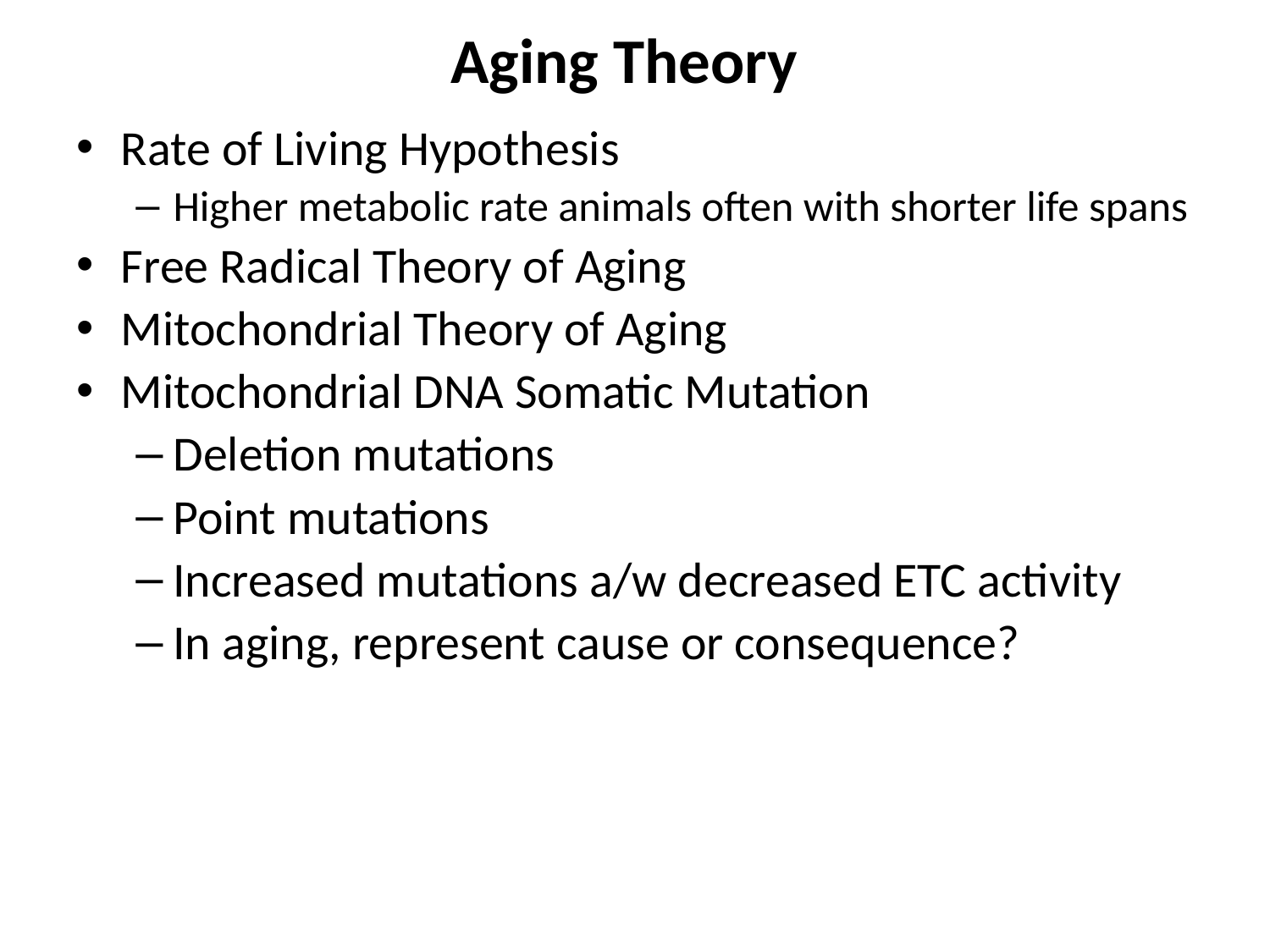

# Aging Theory
Rate of Living Hypothesis
Higher metabolic rate animals often with shorter life spans
Free Radical Theory of Aging
Mitochondrial Theory of Aging
Mitochondrial DNA Somatic Mutation
Deletion mutations
Point mutations
Increased mutations a/w decreased ETC activity
In aging, represent cause or consequence?